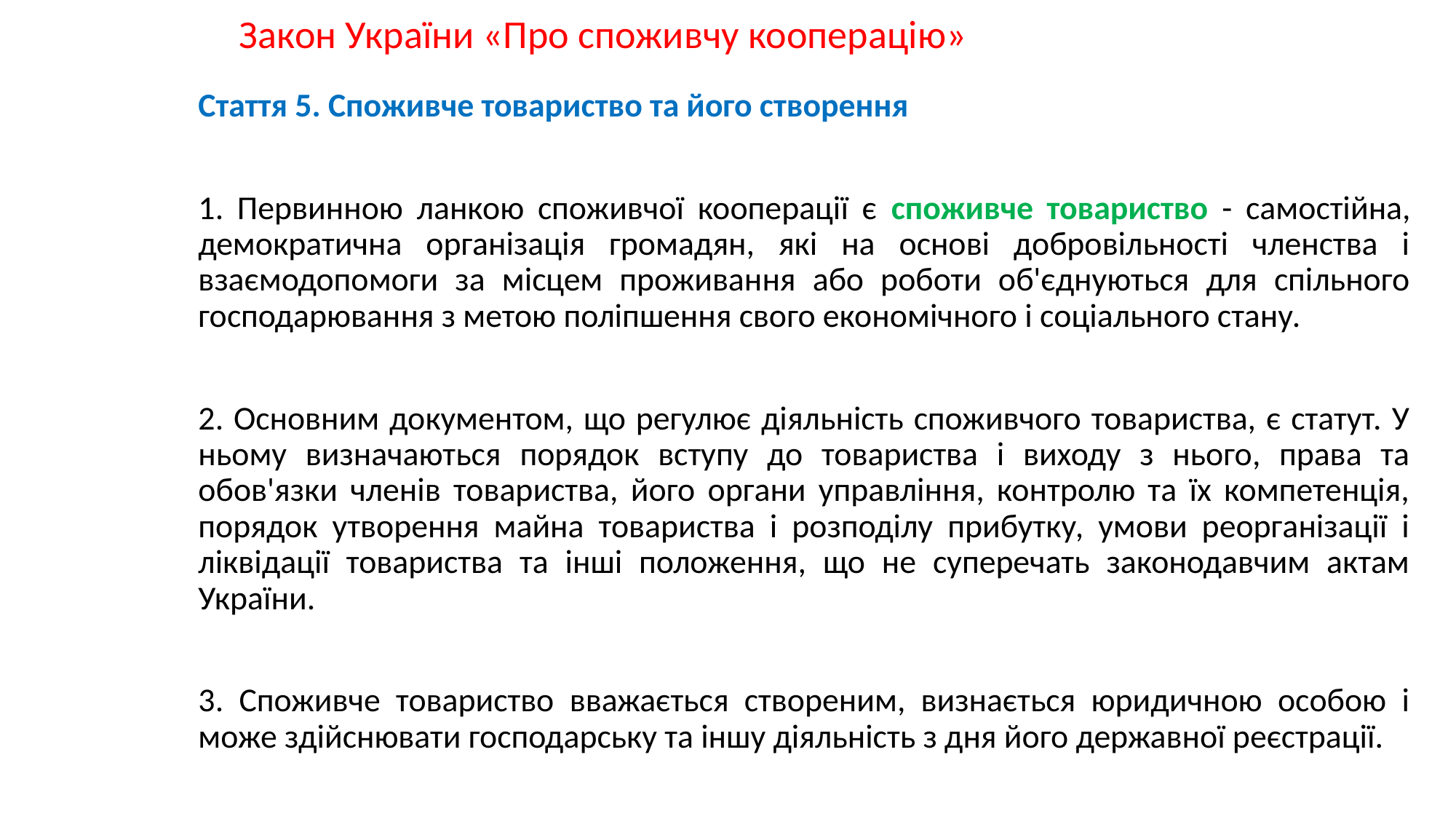

# Закон України «Про споживчу кооперацію»
Стаття 5. Споживче товариство та його створення

1. Первинною ланкою споживчої кооперації є споживче товариство - самостійна, демократична організація громадян, які на основі добровільності членства і взаємодопомоги за місцем проживання або роботи об'єднуються для спільного господарювання з метою поліпшення свого економічного і соціального стану.

2. Основним документом, що регулює діяльність споживчого товариства, є статут. У ньому визначаються порядок вступу до товариства і виходу з нього, права та обов'язки членів товариства, його органи управління, контролю та їх компетенція, порядок утворення майна товариства і розподілу прибутку, умови реорганізації і ліквідації товариства та інші положення, що не суперечать законодавчим актам України.

3. Споживче товариство вважається створеним, визнається юридичною особою і може здійснювати господарську та іншу діяльність з дня його державної реєстрації.